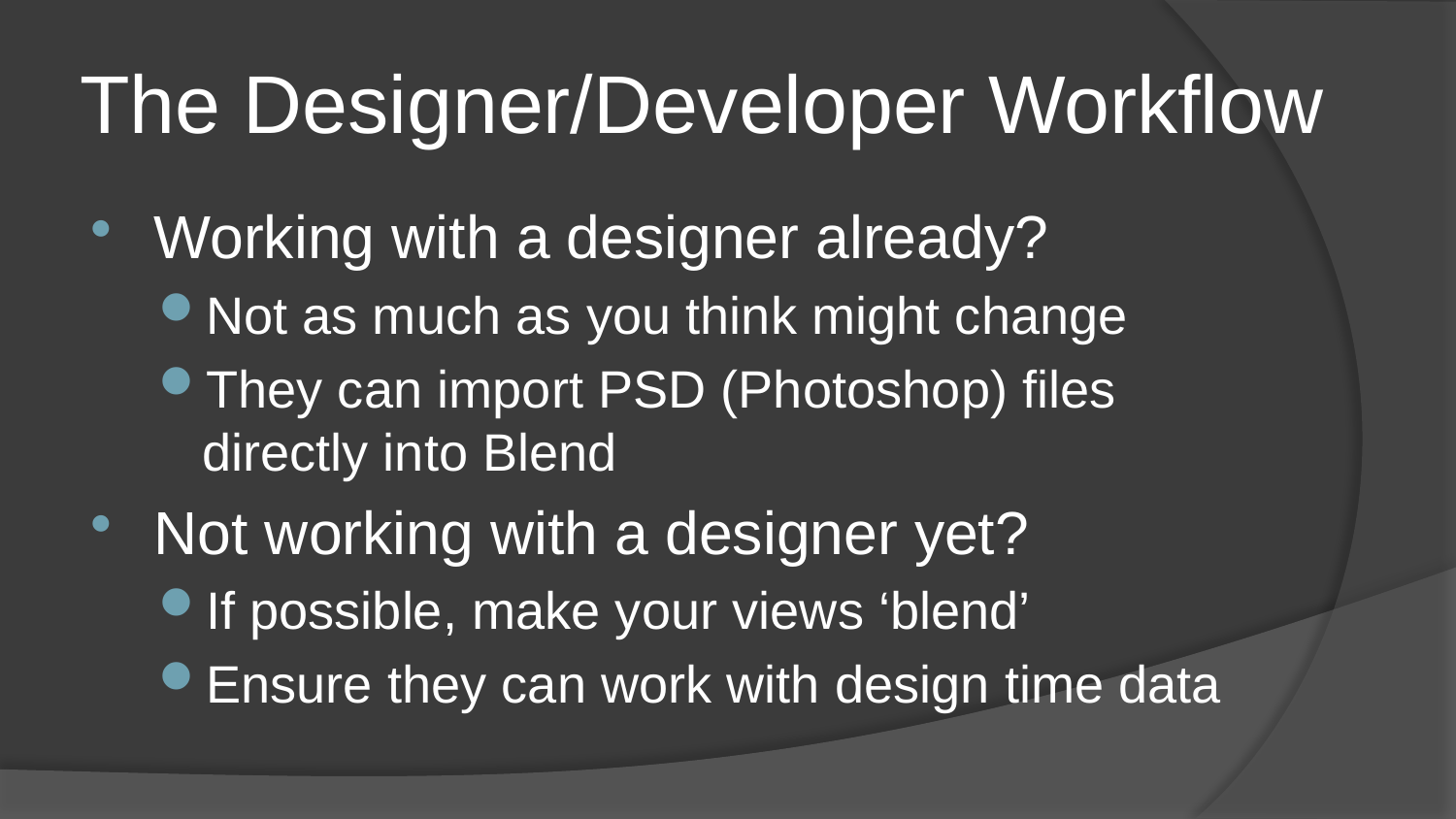

# The Designer/Developer Workflow
Working with a designer already?
Not as much as you think might change
They can import PSD (Photoshop) files directly into Blend
Not working with a designer yet?
If possible, make your views ‘blend’
Ensure they can work with design time data